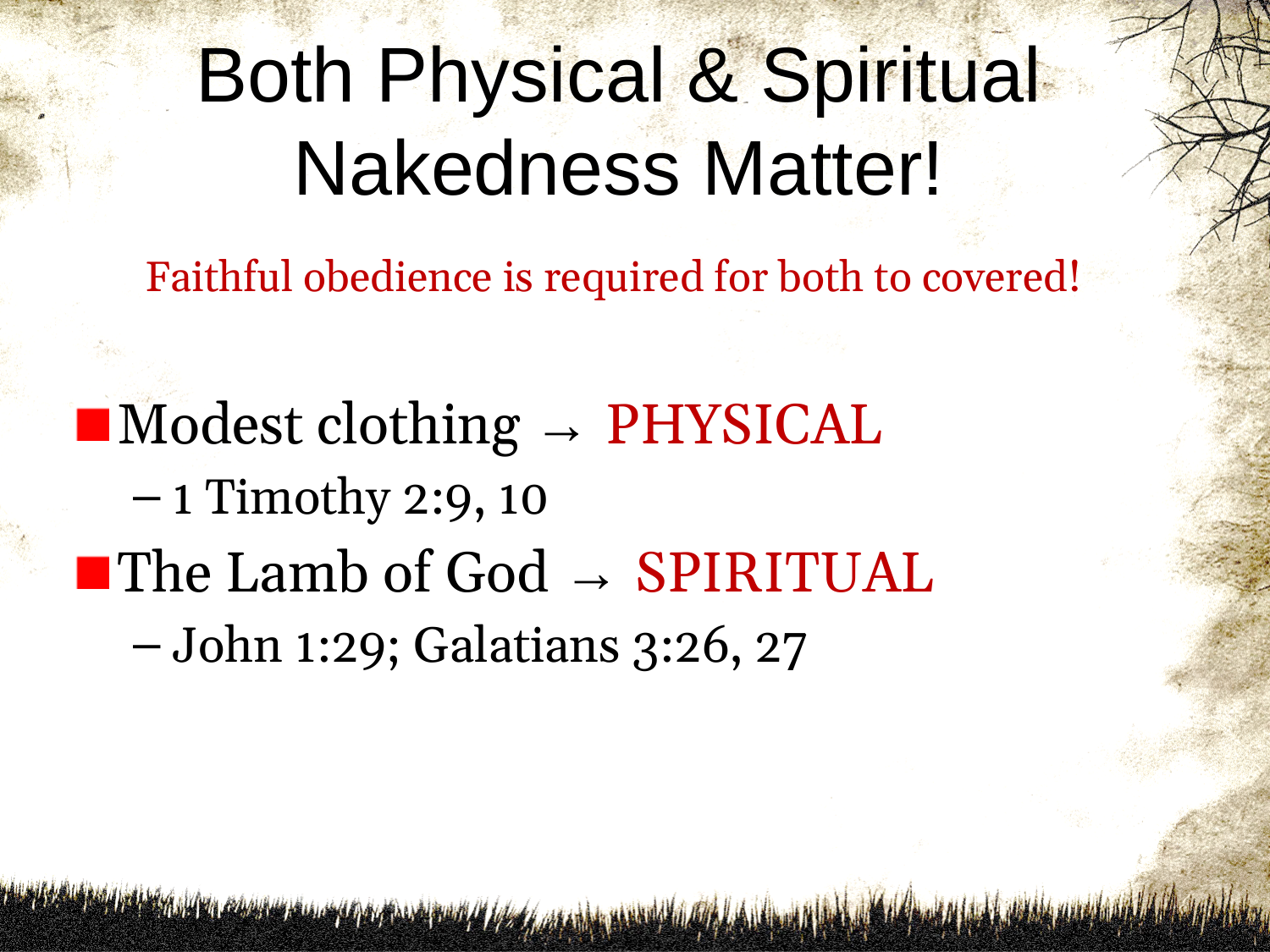

# Both Physical & Spiritual Nakedness Matter!
Faithful obedience is required for both to covered!
Modest clothing → PHYSICAL
1 Timothy 2:9, 10
The Lamb of God → SPIRITUAL
John 1:29; Galatians 3:26, 27